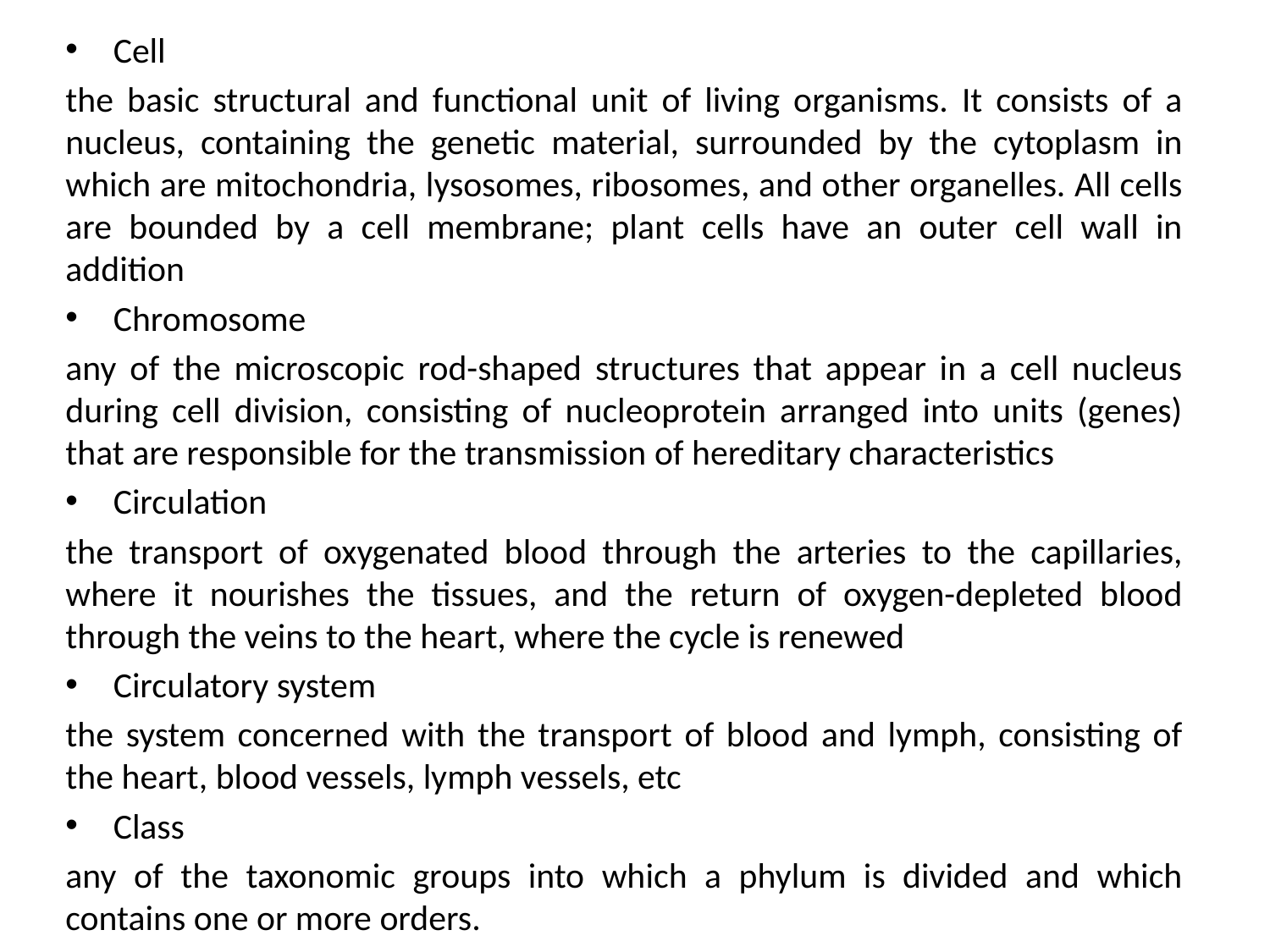

Cell
the basic structural and functional unit of living organisms. It consists of a nucleus, containing the genetic material, surrounded by the cytoplasm in which are mitochondria, lysosomes, ribosomes, and other organelles. All cells are bounded by a cell membrane; plant cells have an outer cell wall in addition
Chromosome
any of the microscopic rod-shaped structures that appear in a cell nucleus during cell division, consisting of nucleoprotein arranged into units (genes) that are responsible for the transmission of hereditary characteristics
Circulation
the transport of oxygenated blood through the arteries to the capillaries, where it nourishes the tissues, and the return of oxygen-depleted blood through the veins to the heart, where the cycle is renewed
Circulatory system
the system concerned with the transport of blood and lymph, consisting of the heart, blood vessels, lymph vessels, etc
Class
any of the taxonomic groups into which a phylum is divided and which contains one or more orders.